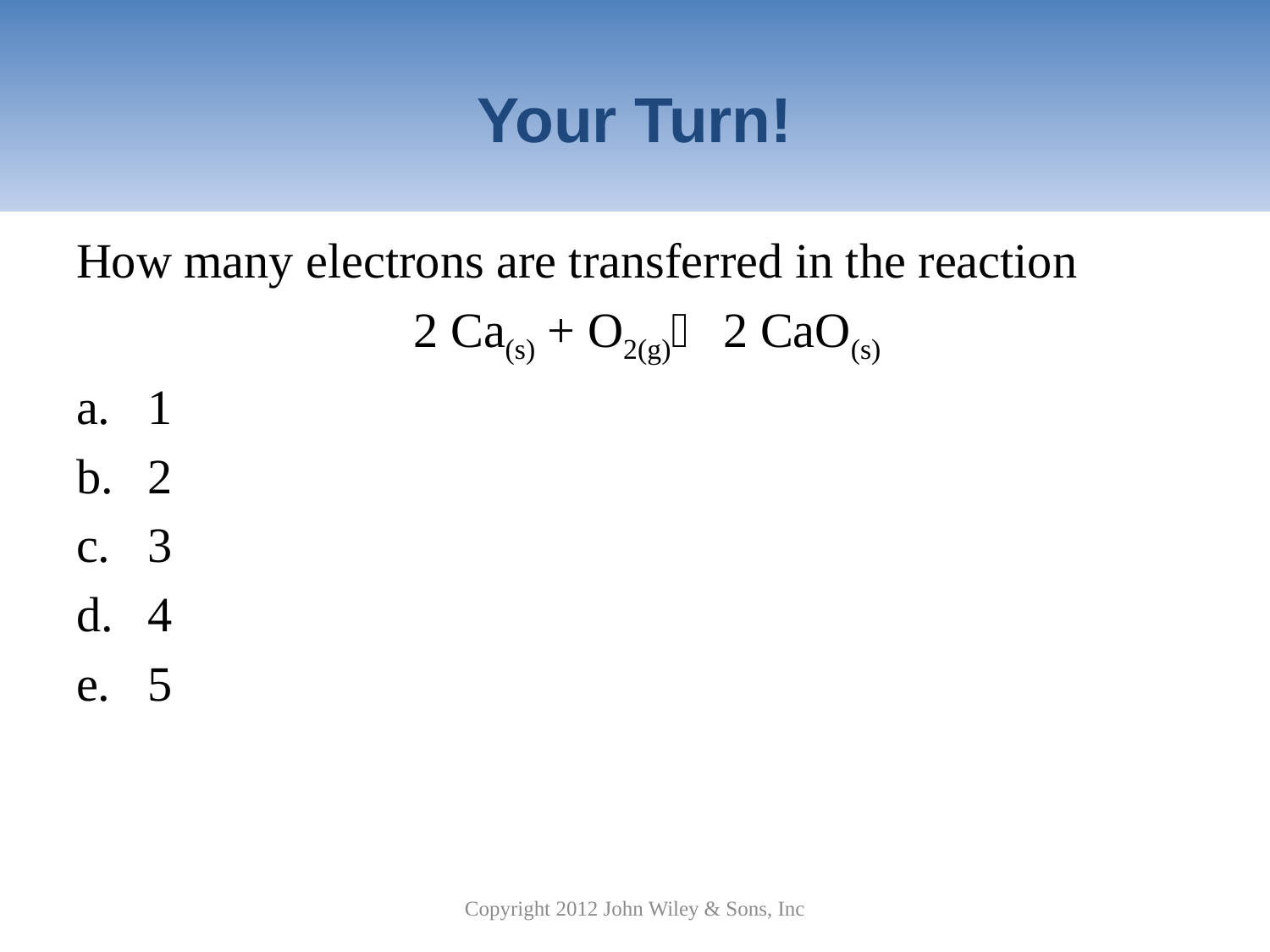

# Your Turn!
How many electrons are transferred in the reaction
  2 Ca(s) + O2(g)→ 2 CaO(s)
1
2
3
4
5
Copyright 2012 John Wiley & Sons, Inc